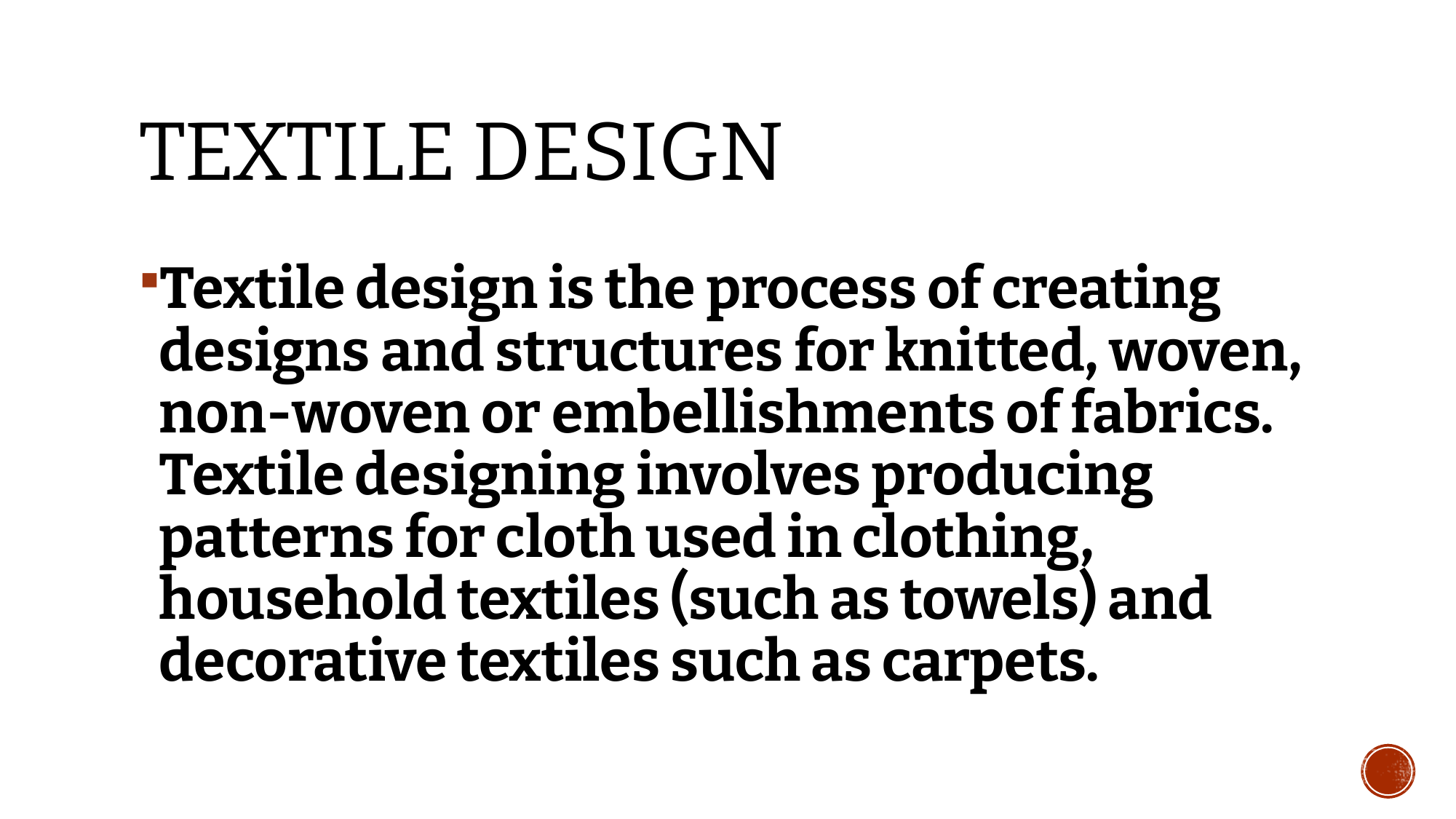

# Textile Design
Textile design is the process of creating designs and structures for knitted, woven, non-woven or embellishments of fabrics. Textile designing involves producing patterns for cloth used in clothing, household textiles (such as towels) and decorative textiles such as carpets.